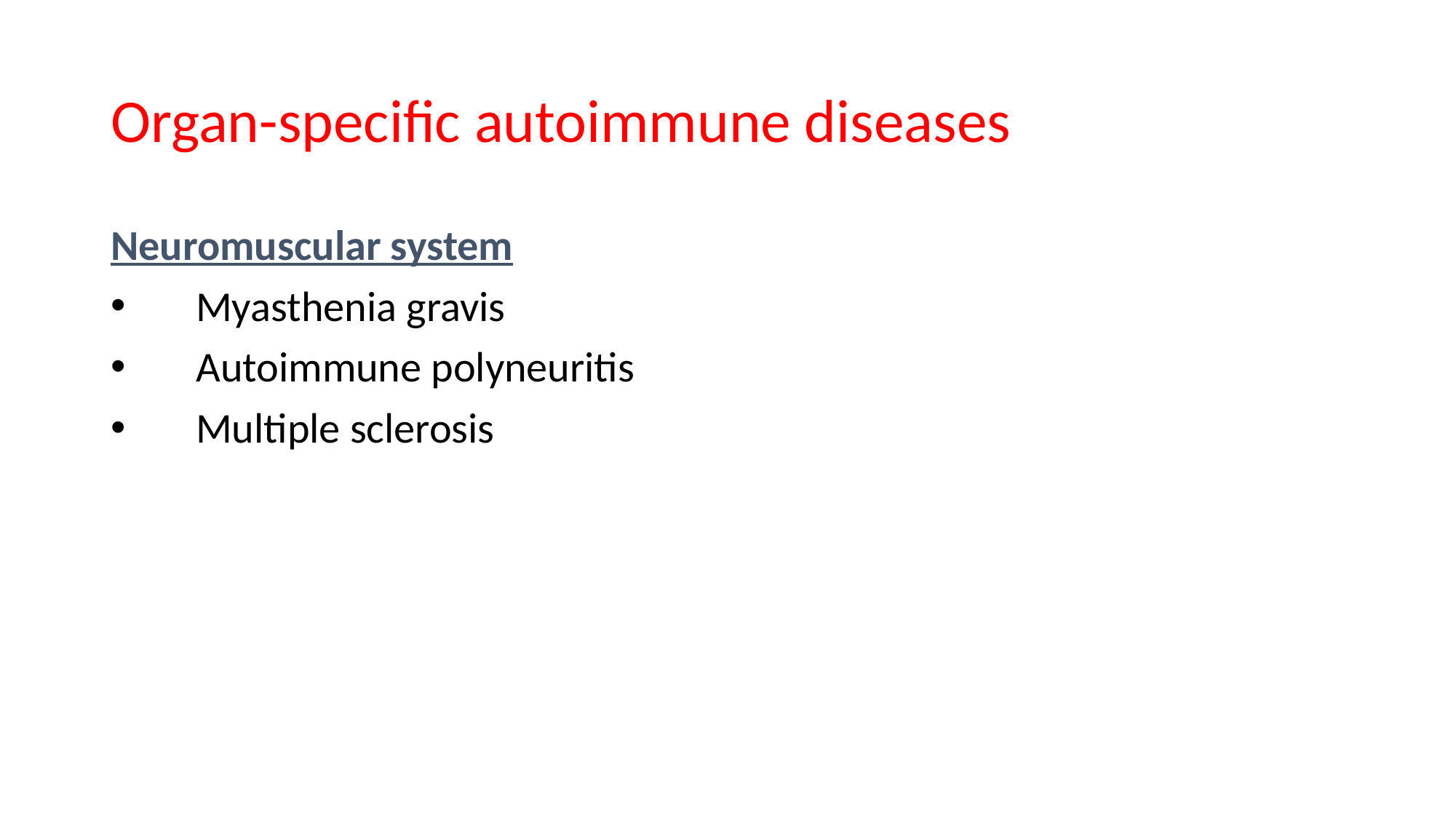

# Organ-specific autoimmune diseases
Neuromuscular system
      Myasthenia gravis
      Autoimmune polyneuritis
      Multiple sclerosis